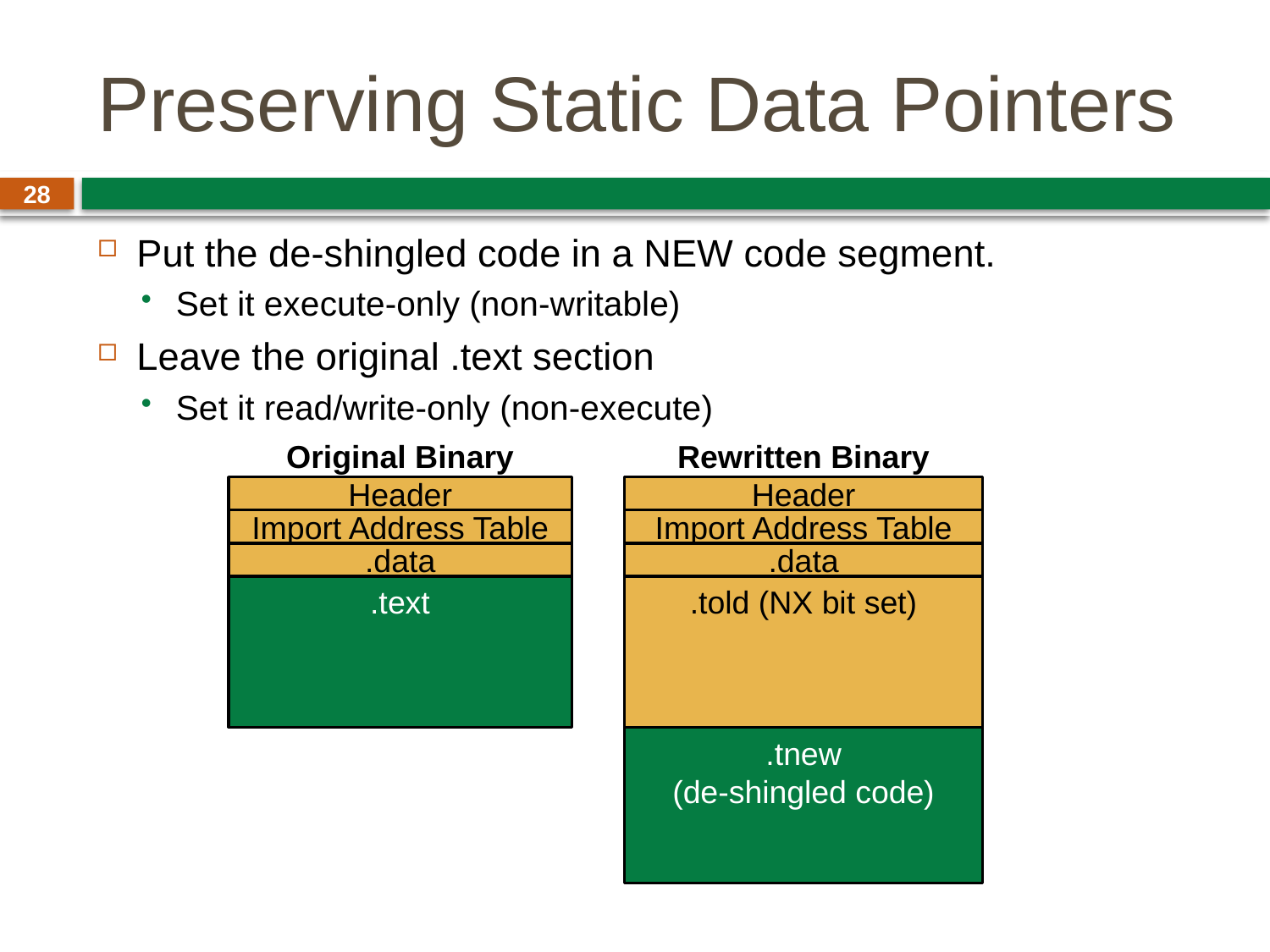

# Preserving Static Data Pointers
28
Put the de-shingled code in a NEW code segment.
Set it execute-only (non-writable)
Leave the original .text section
Set it read/write-only (non-execute)
Original Binary
Rewritten Binary
Header
Header
Import Address Table
Import Address Table
.data
.data
.text
.told (NX bit set)
.tnew
(de-shingled code)